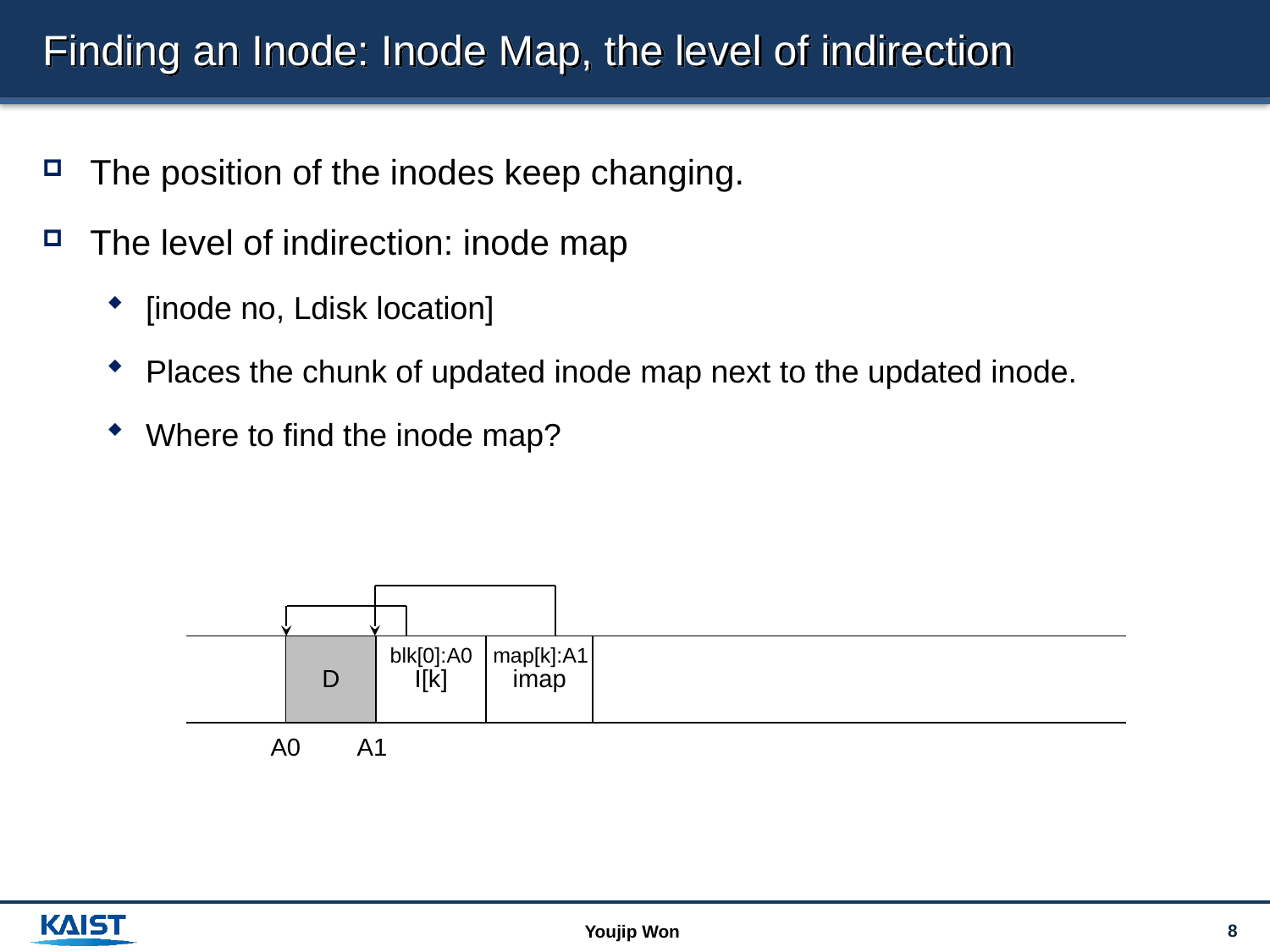

# Finding an Inode: Inode Map, the level of indirection
The position of the inodes keep changing.
The level of indirection: inode map
[inode no, Ldisk location]
Places the chunk of updated inode map next to the updated inode.
Where to find the inode map?

blk[0]:A0
map[k]:A1
|  | D | I[k] | imap |  |
| --- | --- | --- | --- | --- |
A0
A1
Youjip Won
8